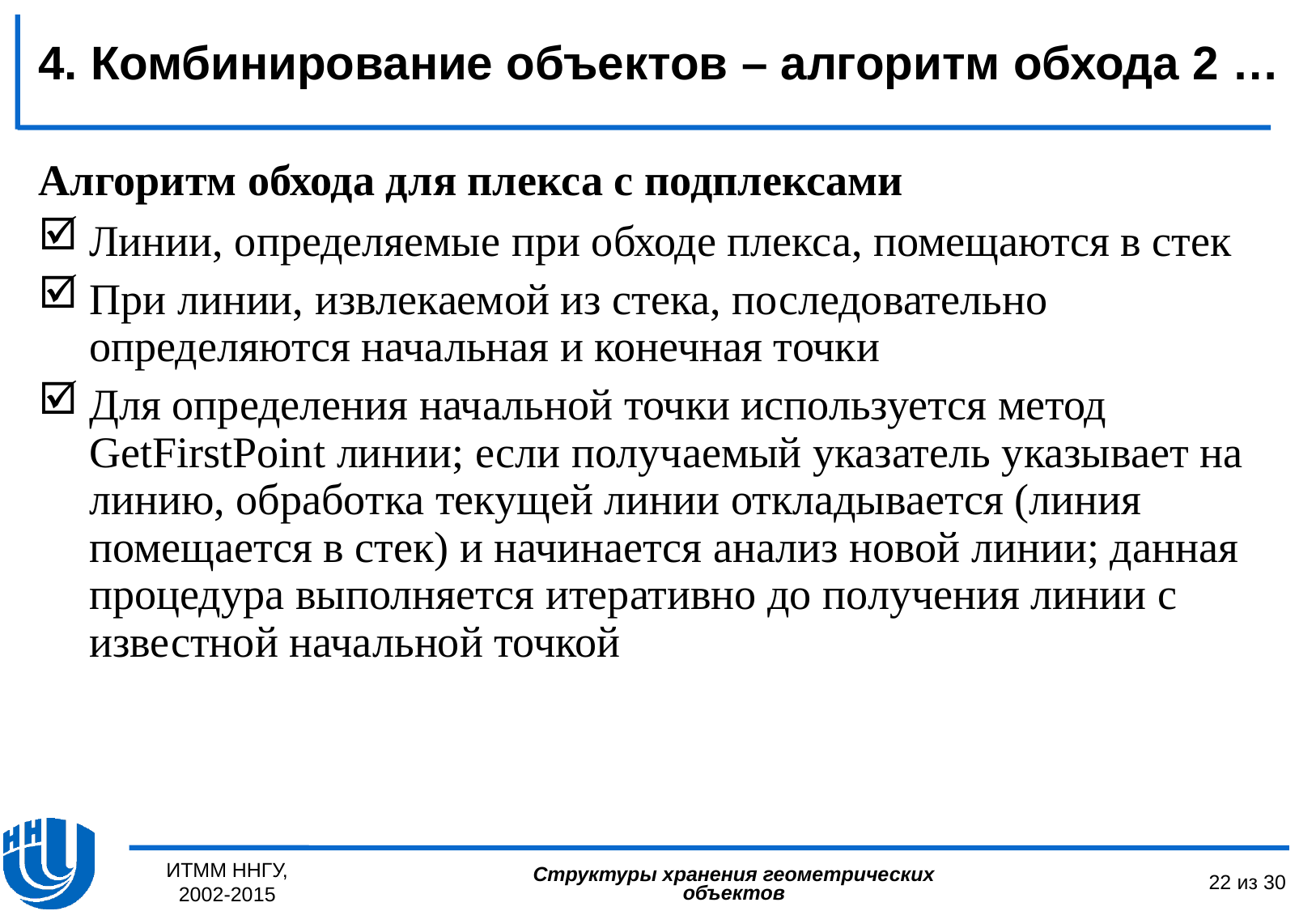

4. Комбинирование объектов – алгоритм обхода 2 …
Алгоритм обхода для плекса с подплексами
Линии, определяемые при обходе плекса, помещаются в стек
При линии, извлекаемой из стека, последовательно определяются начальная и конечная точки
Для определения начальной точки используется метод GetFirstPoint линии; если получаемый указатель указывает на линию, обработка текущей линии откладывается (линия помещается в стек) и начинается анализ новой линии; данная процедура выполняется итеративно до получения линии с известной начальной точкой
ИТММ ННГУ, 2002-2015
22 из 30
Структуры хранения геометрических объектов